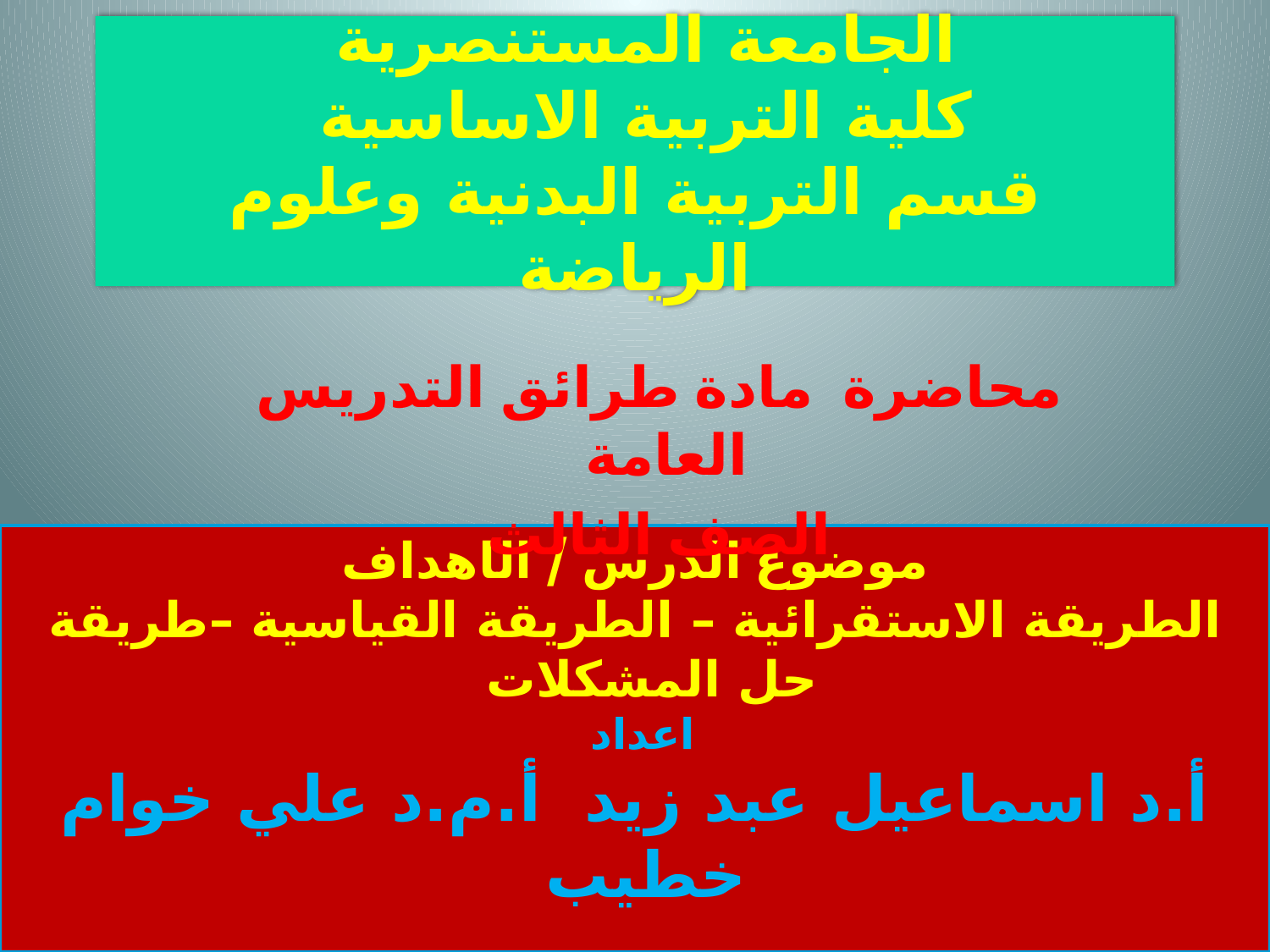

# الجامعة المستنصرية كلية التربية الاساسية قسم التربية البدنية وعلوم الرياضة

محاضرة  مادة طرائق التدريس العامة
الصف الثالث
موضوع الدرس / الاهداف
الطريقة الاستقرائية – الطريقة القياسية –طريقة حل المشكلات
اعداد
أ.د اسماعيل عبد زيد  أ.م.د علي خوام خطيب